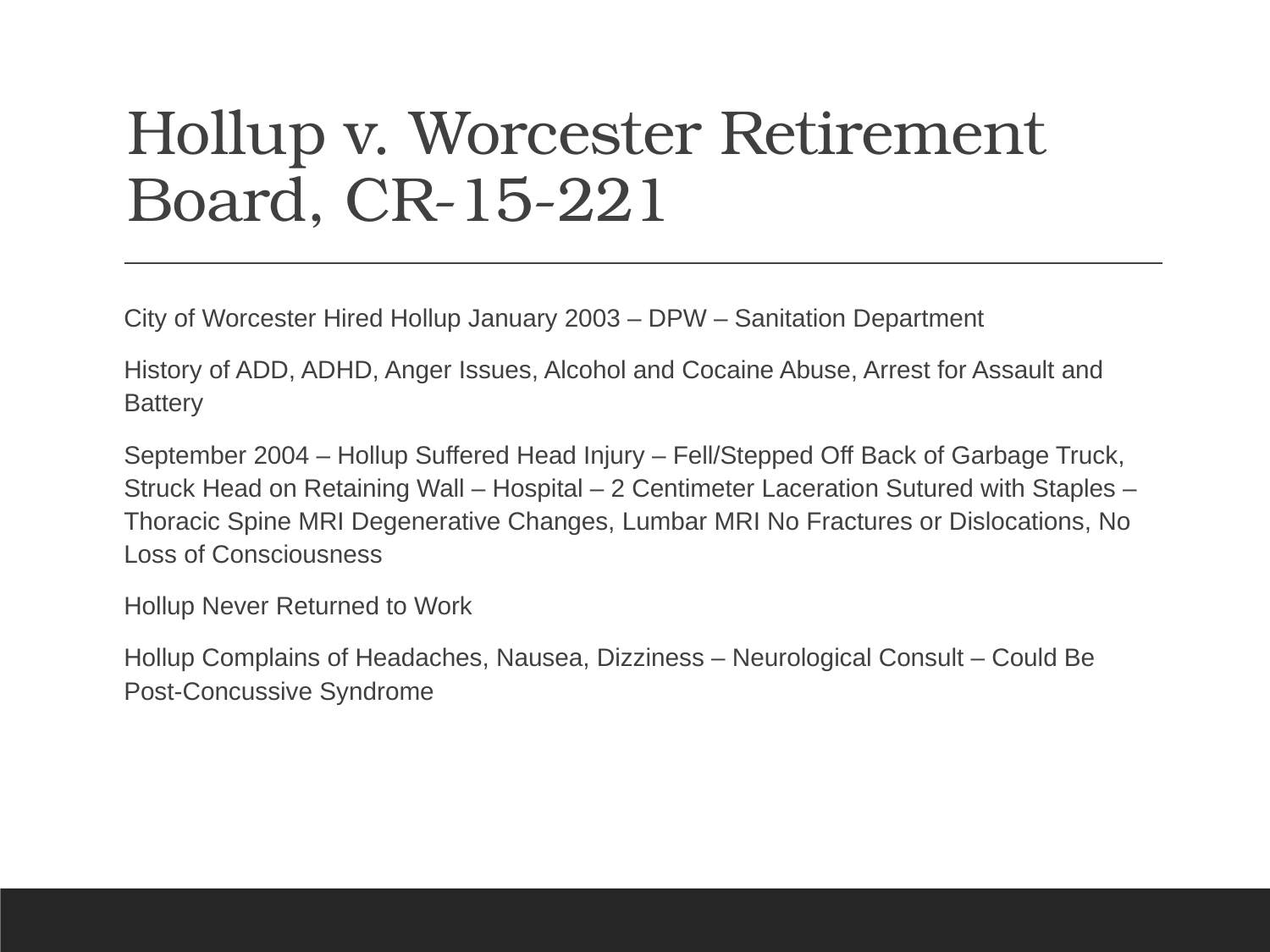

# Hollup v. Worcester Retirement Board, CR-15-221
City of Worcester Hired Hollup January 2003 – DPW – Sanitation Department
History of ADD, ADHD, Anger Issues, Alcohol and Cocaine Abuse, Arrest for Assault and Battery
September 2004 – Hollup Suffered Head Injury – Fell/Stepped Off Back of Garbage Truck, Struck Head on Retaining Wall – Hospital – 2 Centimeter Laceration Sutured with Staples – Thoracic Spine MRI Degenerative Changes, Lumbar MRI No Fractures or Dislocations, No Loss of Consciousness
Hollup Never Returned to Work
Hollup Complains of Headaches, Nausea, Dizziness – Neurological Consult – Could Be Post-Concussive Syndrome